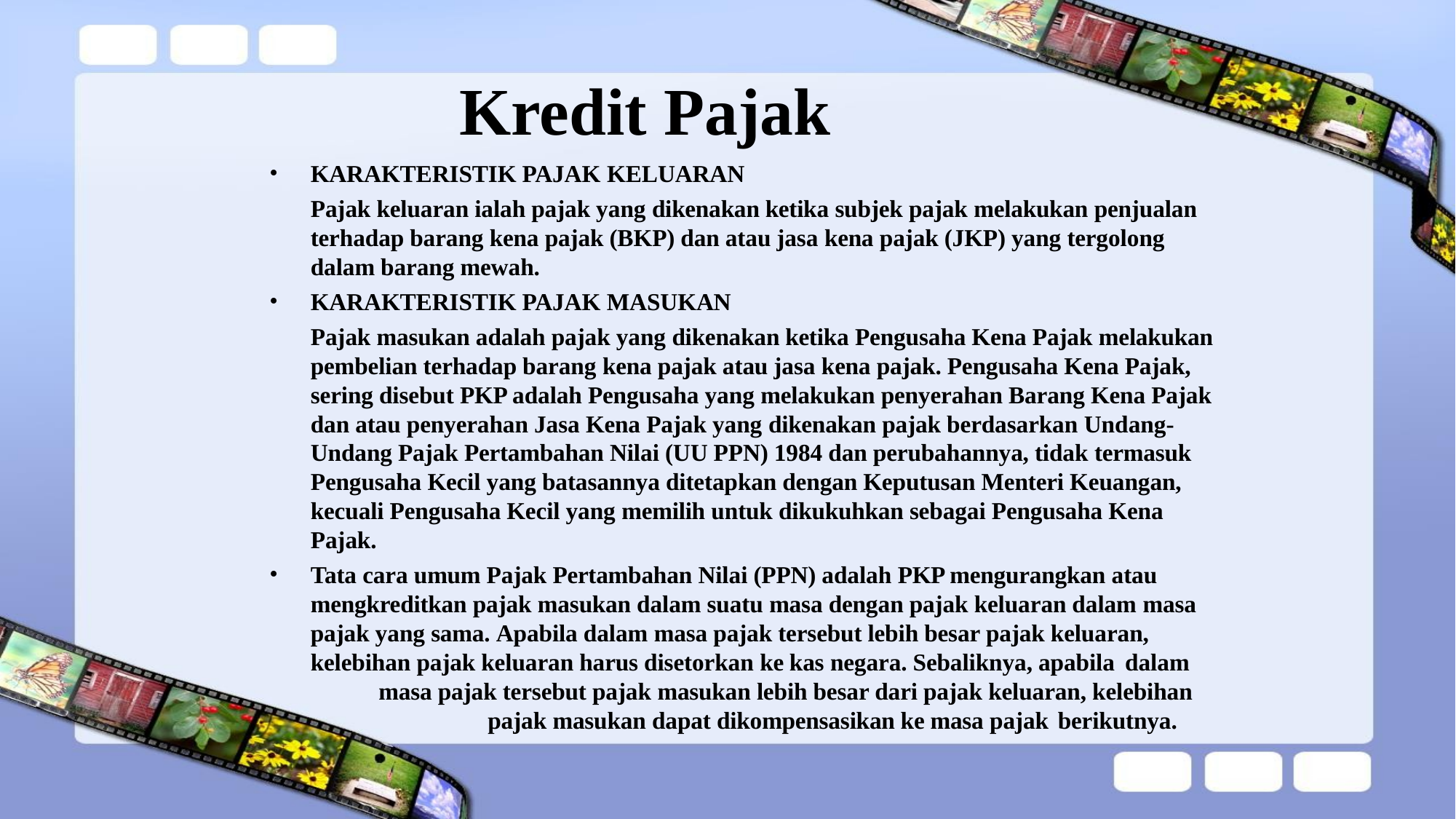

# Kredit Pajak
KARAKTERISTIK PAJAK KELUARAN
Pajak keluaran ialah pajak yang dikenakan ketika subjek pajak melakukan penjualan  terhadap barang kena pajak (BKP) dan atau jasa kena pajak (JKP) yang tergolong  dalam barang mewah.
KARAKTERISTIK PAJAK MASUKAN
Pajak masukan adalah pajak yang dikenakan ketika Pengusaha Kena Pajak melakukan  pembelian terhadap barang kena pajak atau jasa kena pajak. Pengusaha Kena Pajak,  sering disebut PKP adalah Pengusaha yang melakukan penyerahan Barang Kena Pajak  dan atau penyerahan Jasa Kena Pajak yang dikenakan pajak berdasarkan Undang-  Undang Pajak Pertambahan Nilai (UU PPN) 1984 dan perubahannya, tidak termasuk  Pengusaha Kecil yang batasannya ditetapkan dengan Keputusan Menteri Keuangan,  kecuali Pengusaha Kecil yang memilih untuk dikukuhkan sebagai Pengusaha Kena  Pajak.
Tata cara umum Pajak Pertambahan Nilai (PPN) adalah PKP mengurangkan atau  mengkreditkan pajak masukan dalam suatu masa dengan pajak keluaran dalam masa  pajak yang sama. Apabila dalam masa pajak tersebut lebih besar pajak keluaran,  kelebihan pajak keluaran harus disetorkan ke kas negara. Sebaliknya, apabila dalam
masa pajak tersebut pajak masukan lebih besar dari pajak keluaran, kelebihan  pajak masukan dapat dikompensasikan ke masa pajak berikutnya.